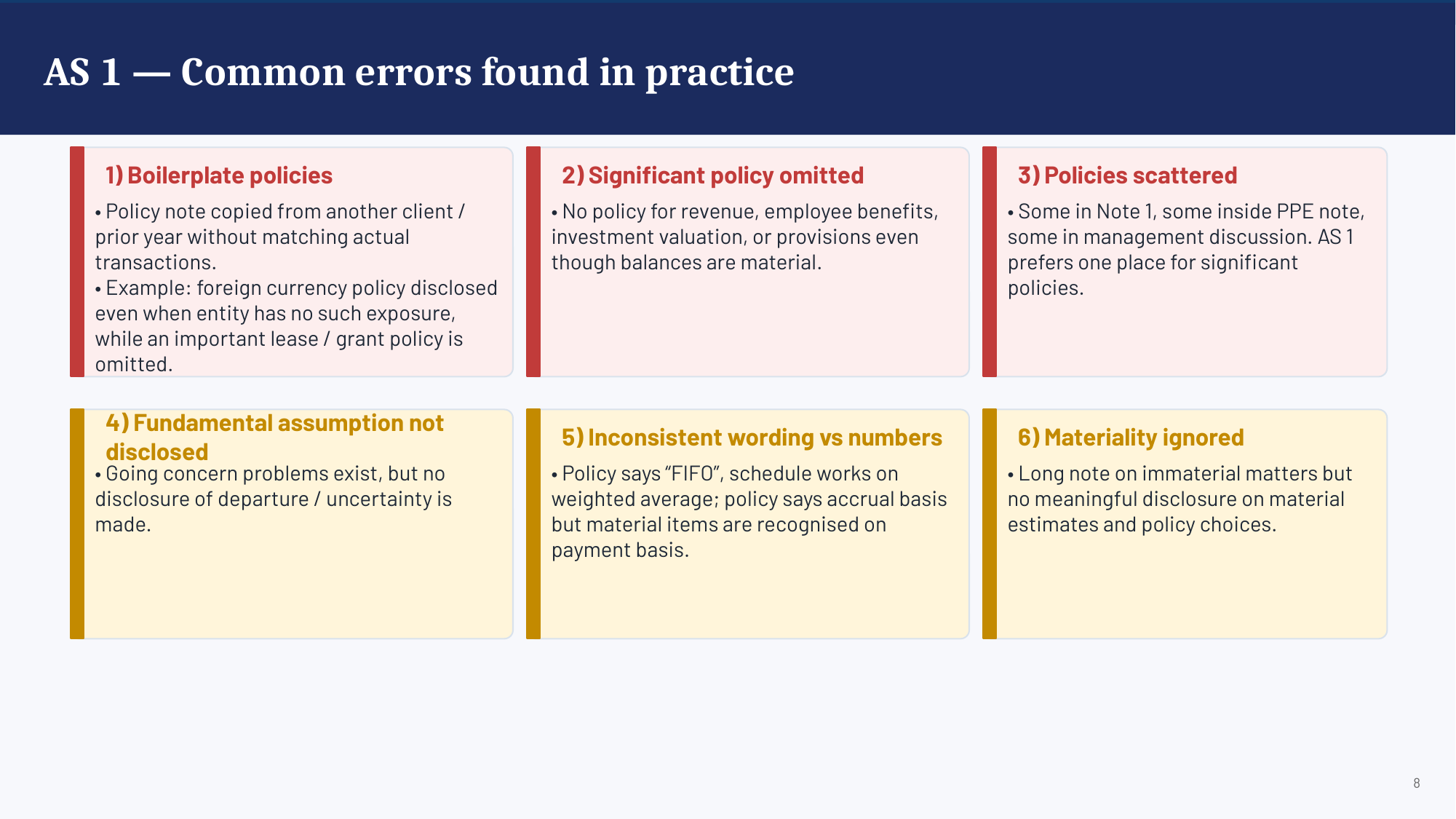

AS 1 — Common errors found in practice

1) Boilerplate policies
2) Significant policy omitted
3) Policies scattered
• Policy note copied from another client / prior year without matching actual transactions.
• Example: foreign currency policy disclosed even when entity has no such exposure, while an important lease / grant policy is omitted.
• No policy for revenue, employee benefits, investment valuation, or provisions even though balances are material.
• Some in Note 1, some inside PPE note, some in management discussion. AS 1 prefers one place for significant policies.

4) Fundamental assumption not disclosed
5) Inconsistent wording vs numbers
6) Materiality ignored
• Going concern problems exist, but no disclosure of departure / uncertainty is made.
• Policy says “FIFO”, schedule works on weighted average; policy says accrual basis but material items are recognised on payment basis.
• Long note on immaterial matters but no meaningful disclosure on material estimates and policy choices.
8